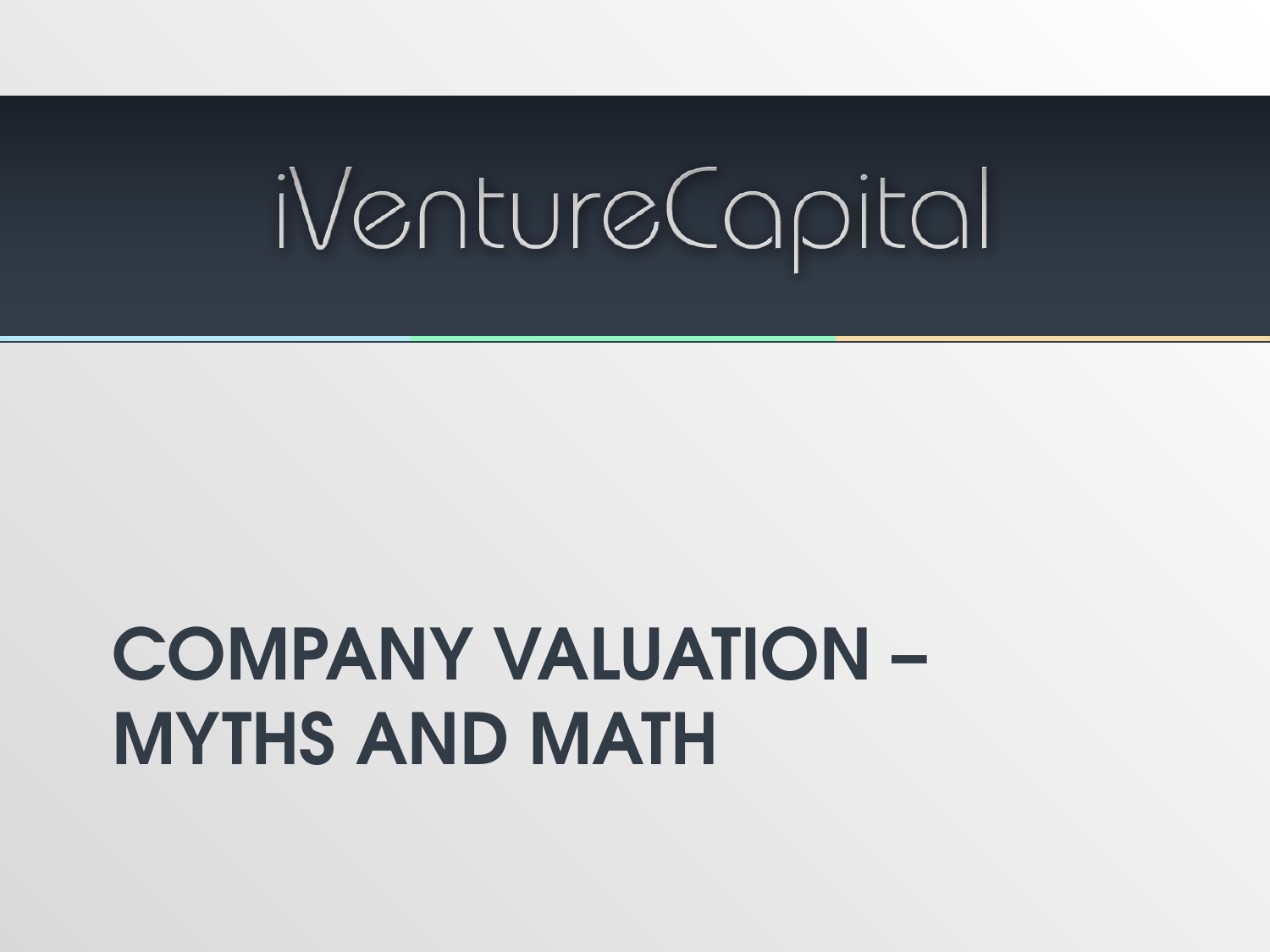

# Company Valuation – Myths and Math